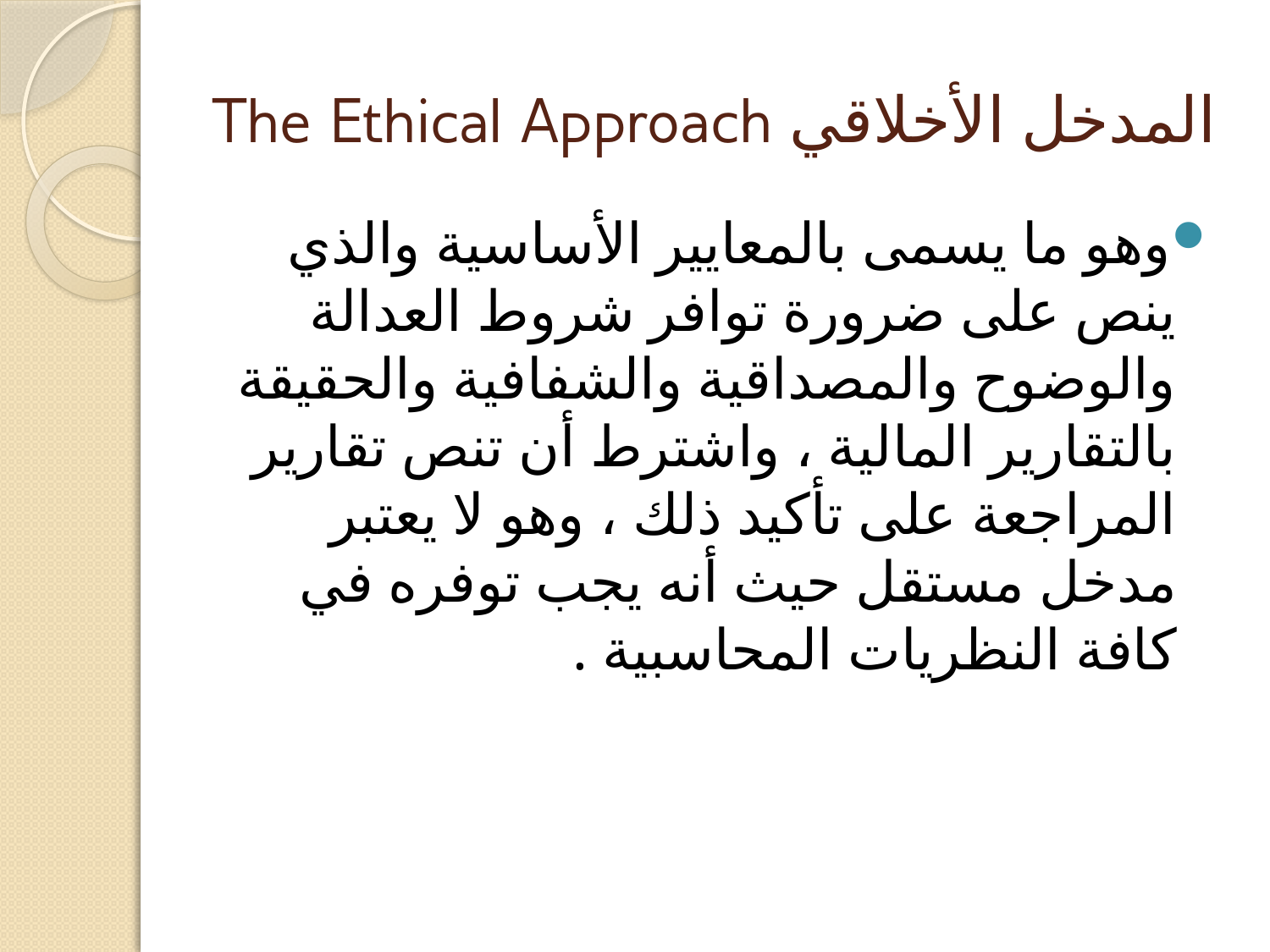

# المدخل الأخلاقي The Ethical Approach
وهو ما يسمى بالمعايير الأساسية والذي ينص على ضرورة توافر شروط العدالة والوضوح والمصداقية والشفافية والحقيقة بالتقارير المالية ، واشترط أن تنص تقارير المراجعة على تأكيد ذلك ، وهو لا يعتبر مدخل مستقل حيث أنه يجب توفره في كافة النظريات المحاسبية .